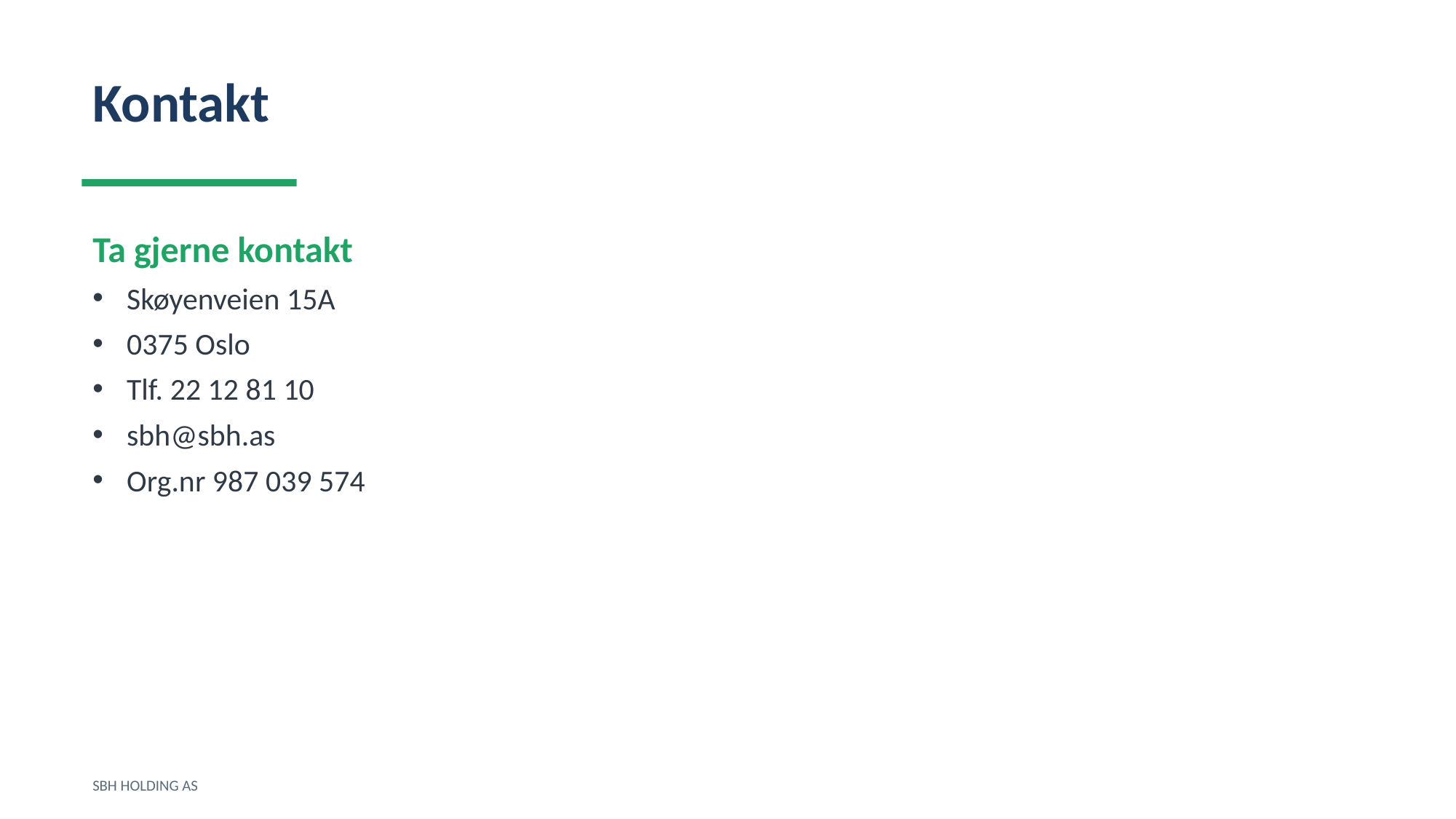

Kontakt

Ta gjerne kontakt
Skøyenveien 15A
0375 Oslo
Tlf. 22 12 81 10
sbh@sbh.as
Org.nr 987 039 574
SBH HOLDING AS